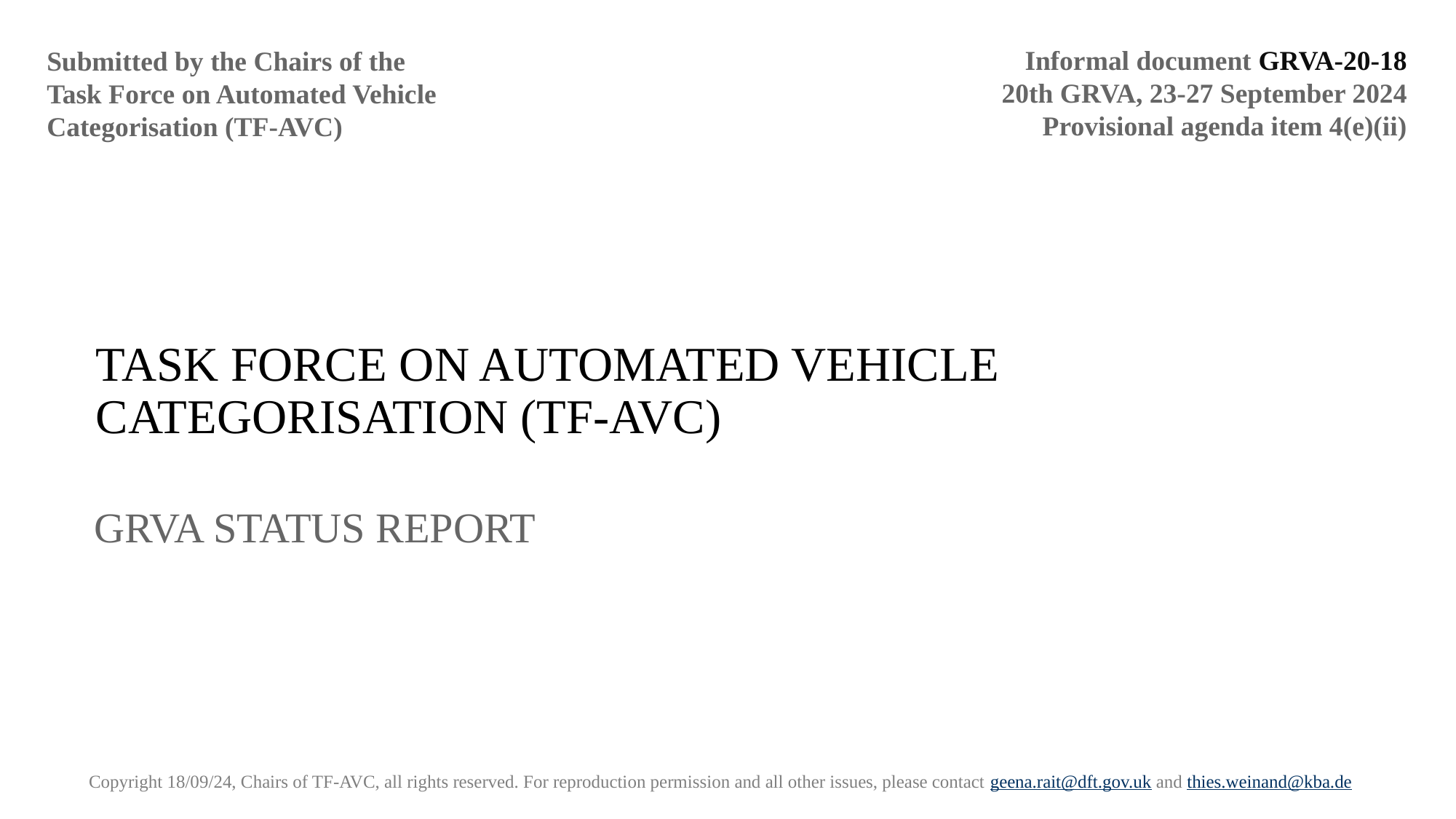

Informal document GRVA-20-18
20th GRVA, 23-27 September 2024
Provisional agenda item 4(e)(ii)

Submitted by the Chairs of the Task Force on Automated Vehicle Categorisation (TF-AVC)

# TASK FORCE ON AUTOMATED VEHICLE CATEGORISATION (TF-AVC)
GRVA STATUS REPORT
Copyright 18/09/24, Chairs of TF-AVC, all rights reserved. For reproduction permission and all other issues, please contact geena.rait@dft.gov.uk and thies.weinand@kba.de